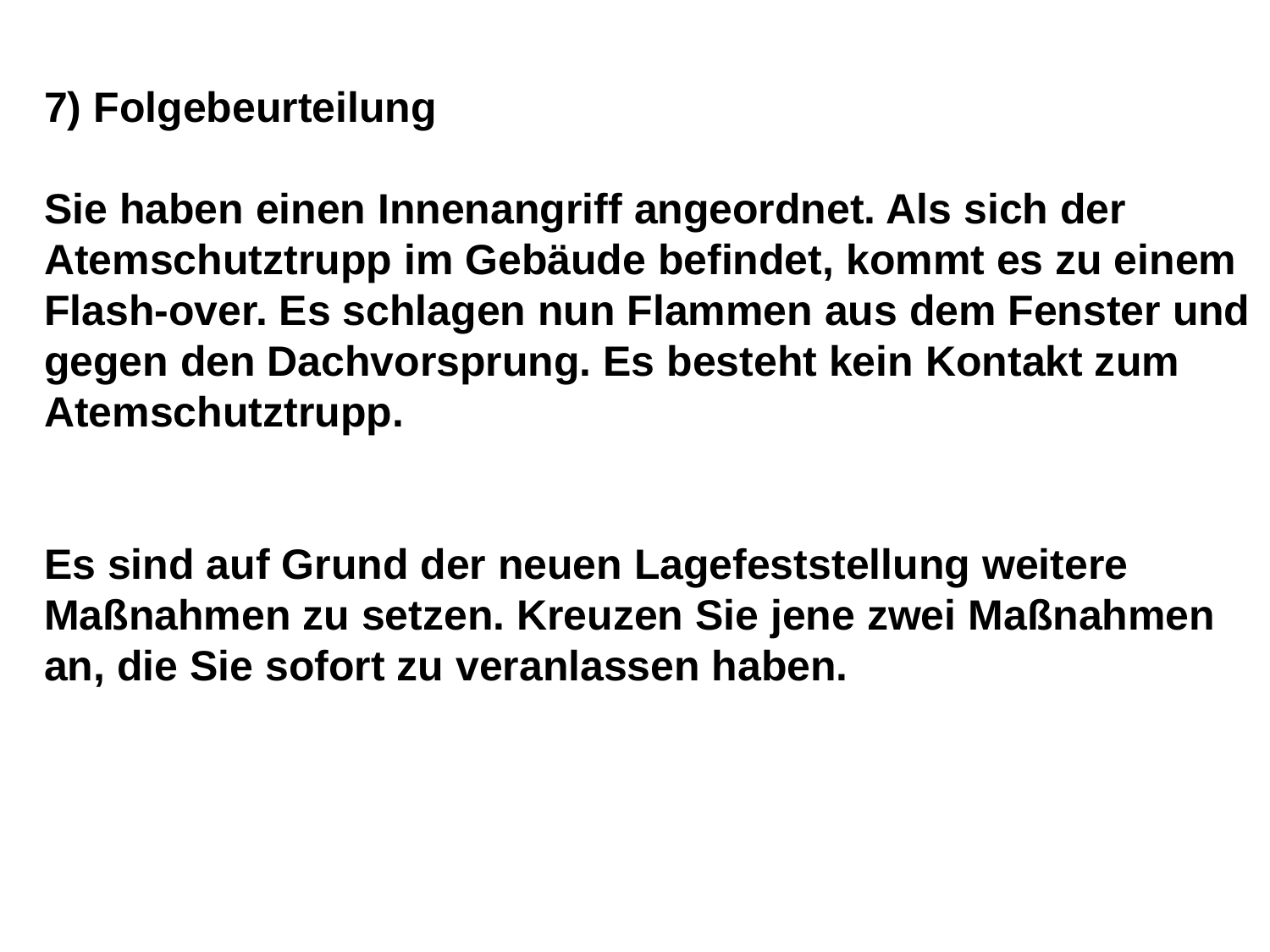

7) Folgebeurteilung

Sie haben einen Innenangriff angeordnet. Als sich der Atemschutztrupp im Gebäude befindet, kommt es zu einem Flash-over. Es schlagen nun Flammen aus dem Fenster und gegen den Dachvorsprung. Es besteht kein Kontakt zum Atemschutztrupp.

Es sind auf Grund der neuen Lagefeststellung weitere Maßnahmen zu setzen. Kreuzen Sie jene zwei Maßnahmen an, die Sie sofort zu veranlassen haben.
14